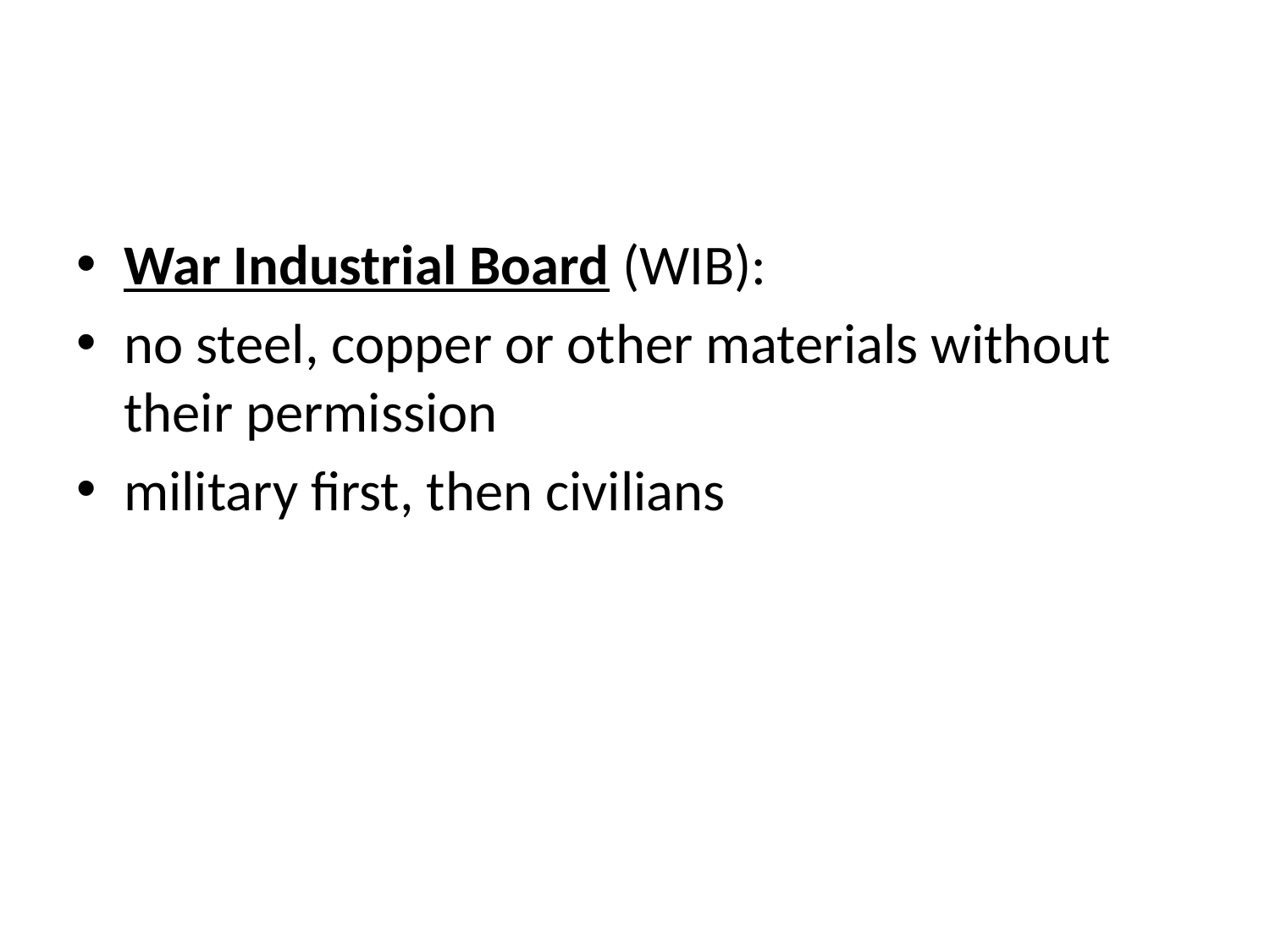

#
War Industrial Board (WIB):
no steel, copper or other materials without their permission
military first, then civilians